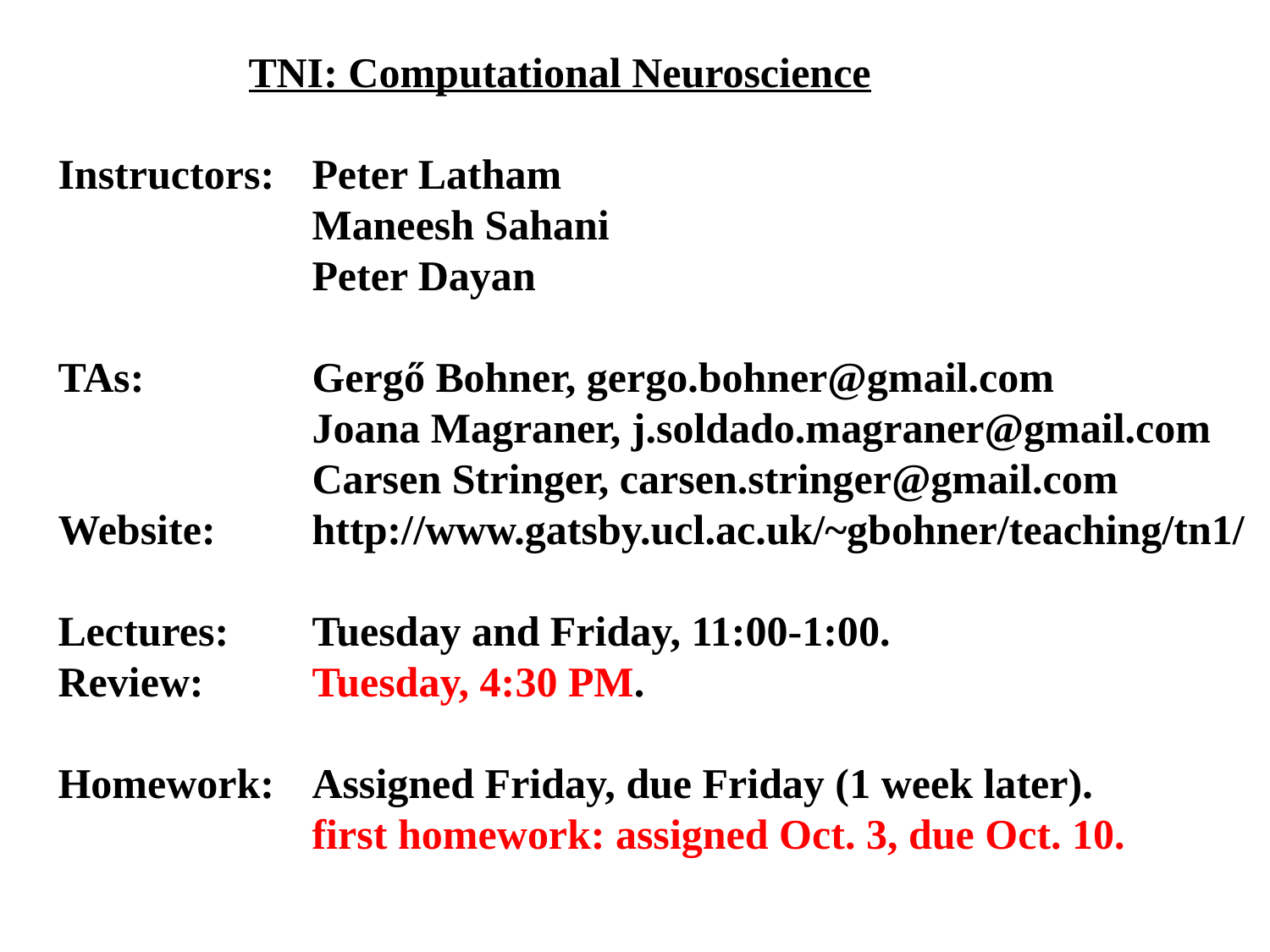

TNI: Computational Neuroscience

Instructors:	Peter Latham
		Maneesh Sahani
		Peter Dayan

TAs:		Gergő Bohner, gergo.bohner@gmail.com
		Joana Magraner, j.soldado.magraner@gmail.com
		Carsen Stringer, carsen.stringer@gmail.com
Website:	http://www.gatsby.ucl.ac.uk/~gbohner/teaching/tn1/

Lectures:	Tuesday and Friday, 11:00-1:00.
Review:	Tuesday, 4:30 PM.

Homework:	Assigned Friday, due Friday (1 week later).
		first homework: assigned Oct. 3, due Oct. 10.